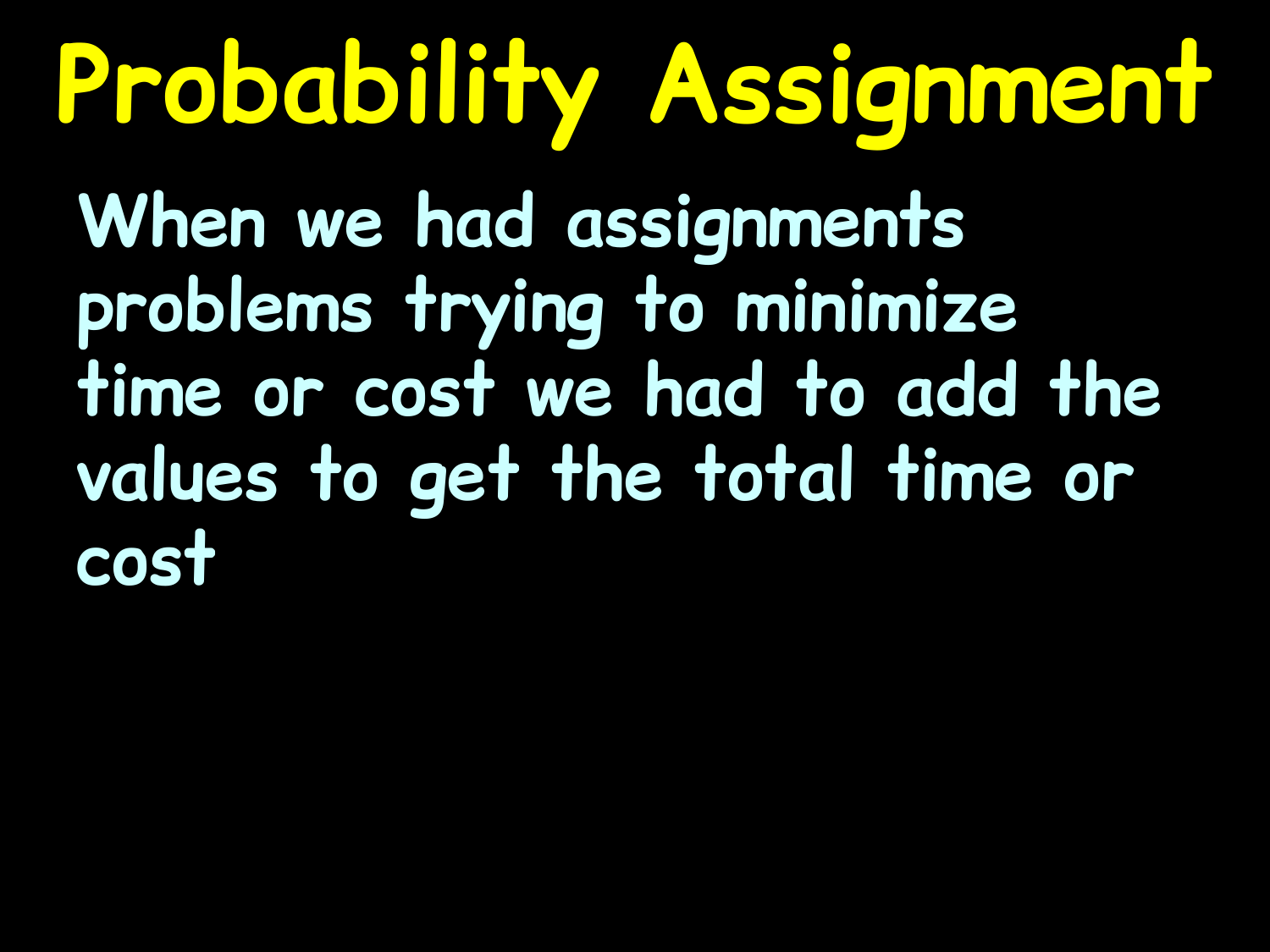

# Probability Assignment
When we had assignments problems trying to minimize time or cost we had to add the values to get the total time or cost